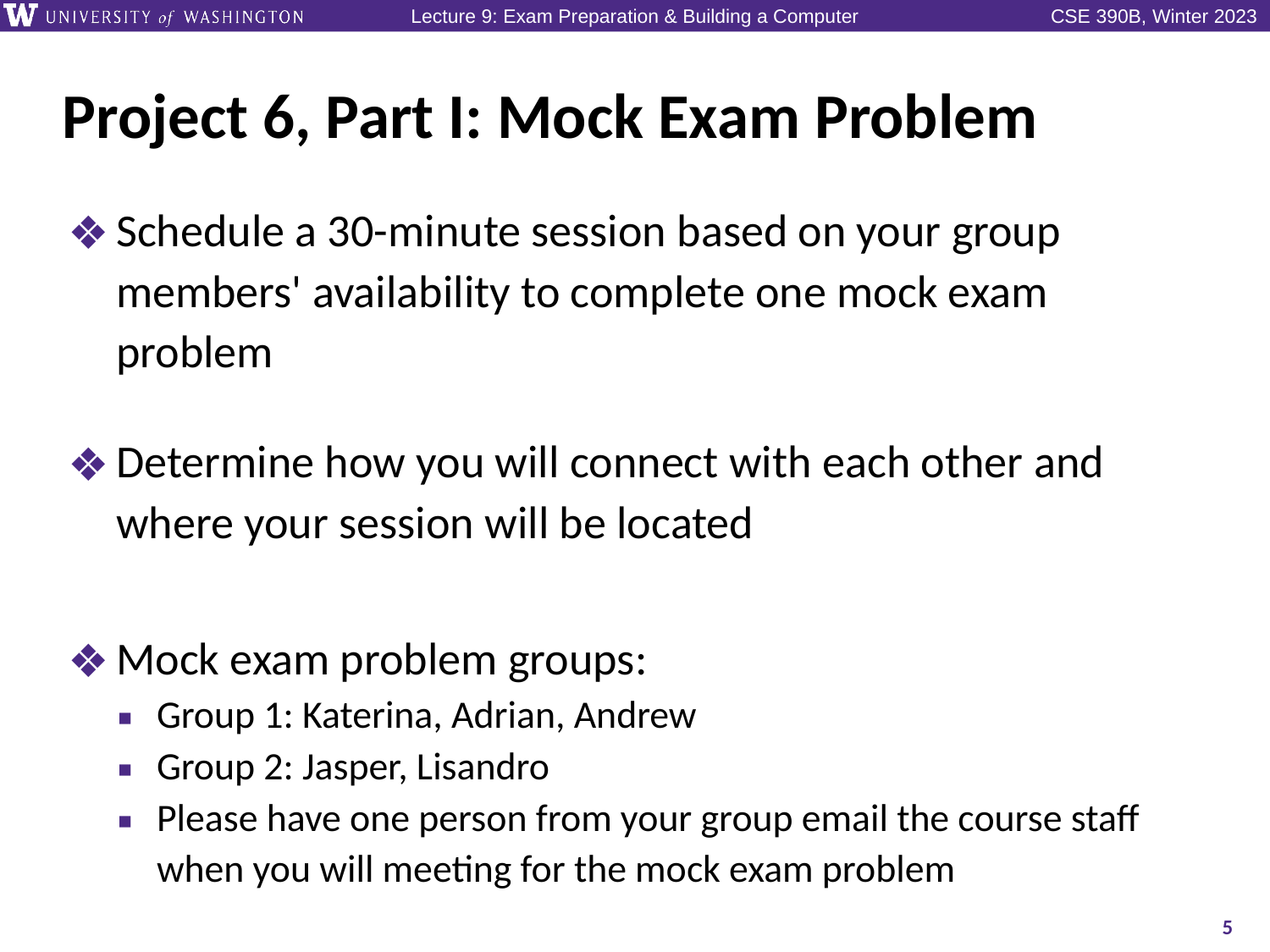

# Project 6, Part I: Mock Exam Problem
Schedule a 30-minute session based on your group members' availability to complete one mock exam problem

Determine how you will connect with each other and where your session will be located

Mock exam problem groups:
Group 1: Katerina, Adrian, Andrew
Group 2: Jasper, Lisandro
Please have one person from your group email the course staff when you will meeting for the mock exam problem
5